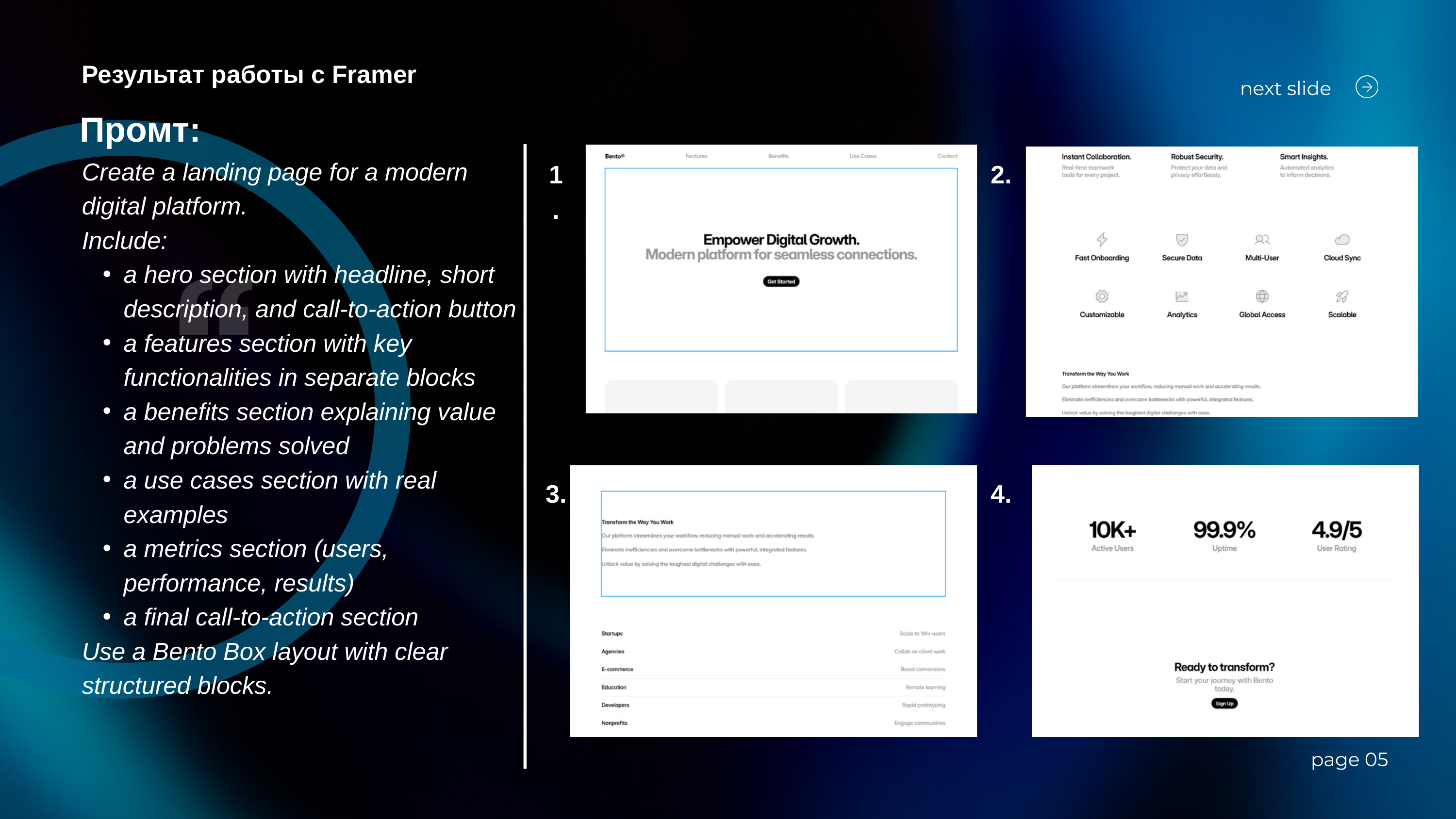

Результат работы с Framer
next slide

Промт:

Create a landing page for a modern digital platform.
Include:
a hero section with headline, short description, and call-to-action button
a features section with key functionalities in separate blocks
a benefits section explaining value and problems solved
a use cases section with real examples
a metrics section (users, performance, results)
a final call-to-action section
Use a Bento Box layout with clear structured blocks.

1.
2.

3.
4.
page 05